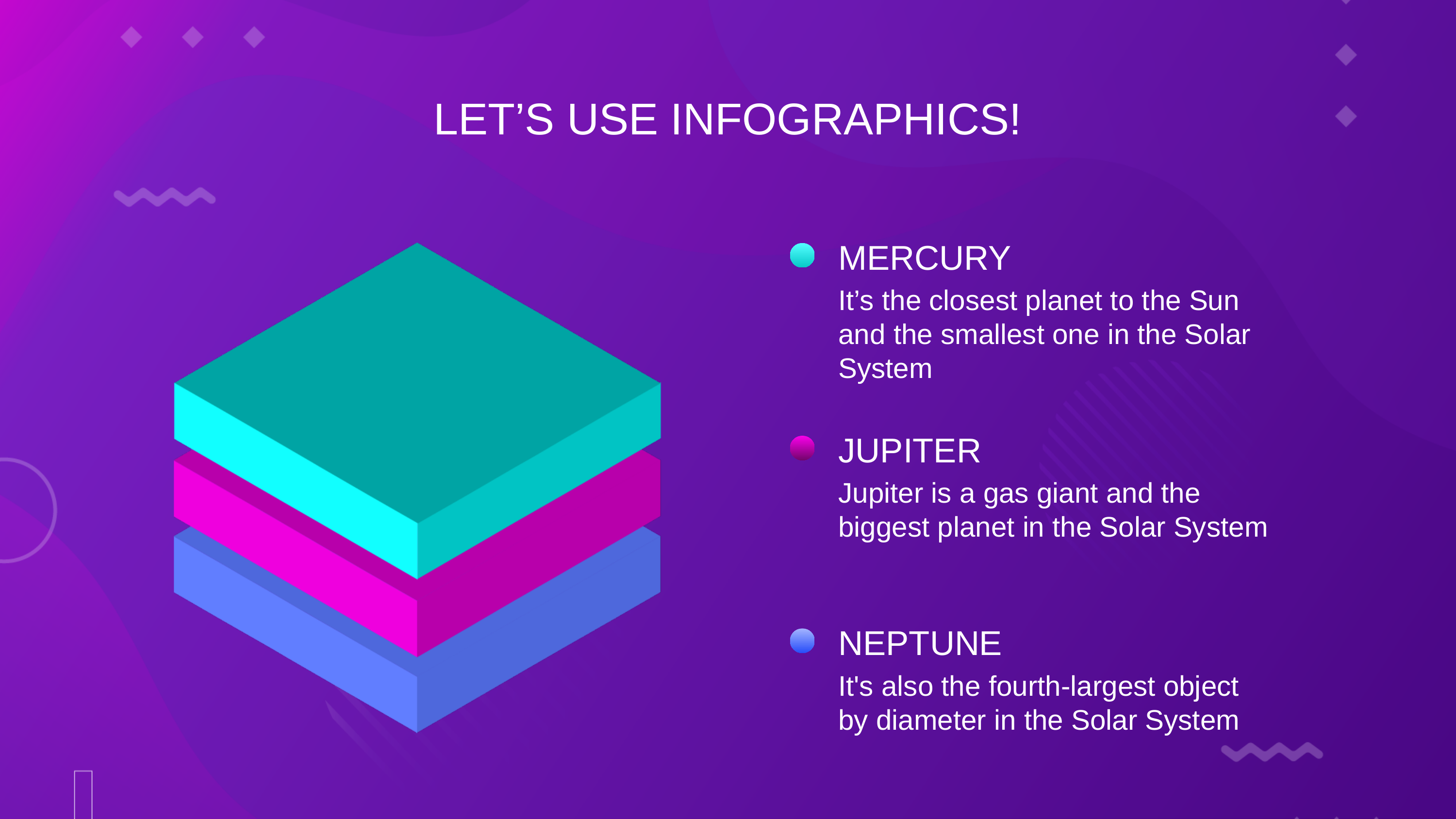

LET’S USE INFOGRAPHICS!
MERCURY

It’s the closest planet to the Sun and the smallest one in the Solar System
JUPITER

Jupiter is a gas giant and the biggest planet in the Solar System
NEPTUNE

It's also the fourth-largest object by diameter in the Solar System